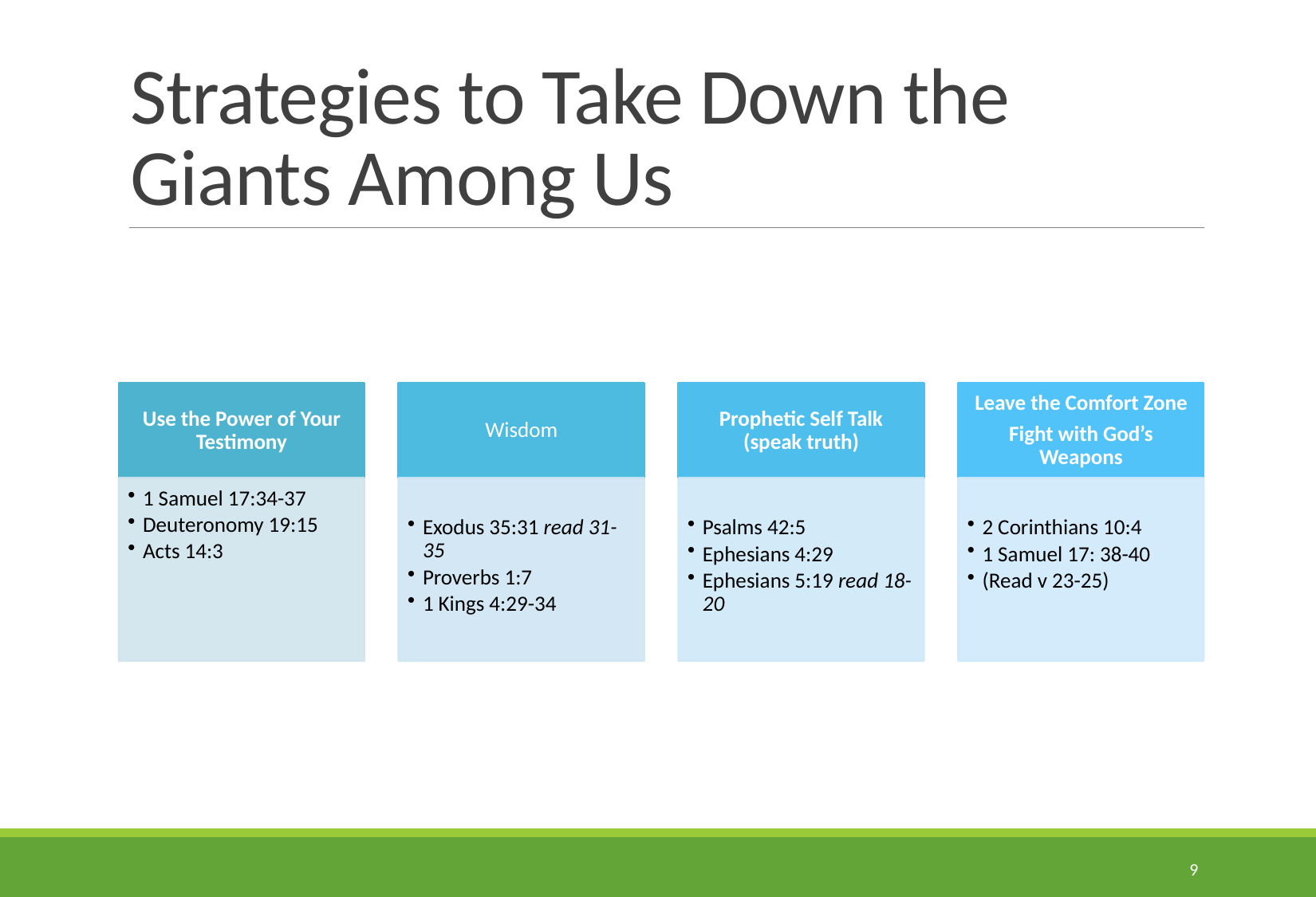

# Strategies to Take Down the Giants Among Us
Use the Power of Your Testimony
1 Samuel 17:34-37
Deuteronomy 19:15
Acts 14:3
Wisdom

Exodus 35:31 read 31-35
Proverbs 1:7
1 Kings 4:29-34
Prophetic Self Talk (speak truth)

Psalms 42:5
Ephesians 4:29
Ephesians 5:19 read 18-20

Leave the Comfort Zone
Fight with God’s Weapons

2 Corinthians 10:4
1 Samuel 17: 38-40
(Read v 23-25)
9